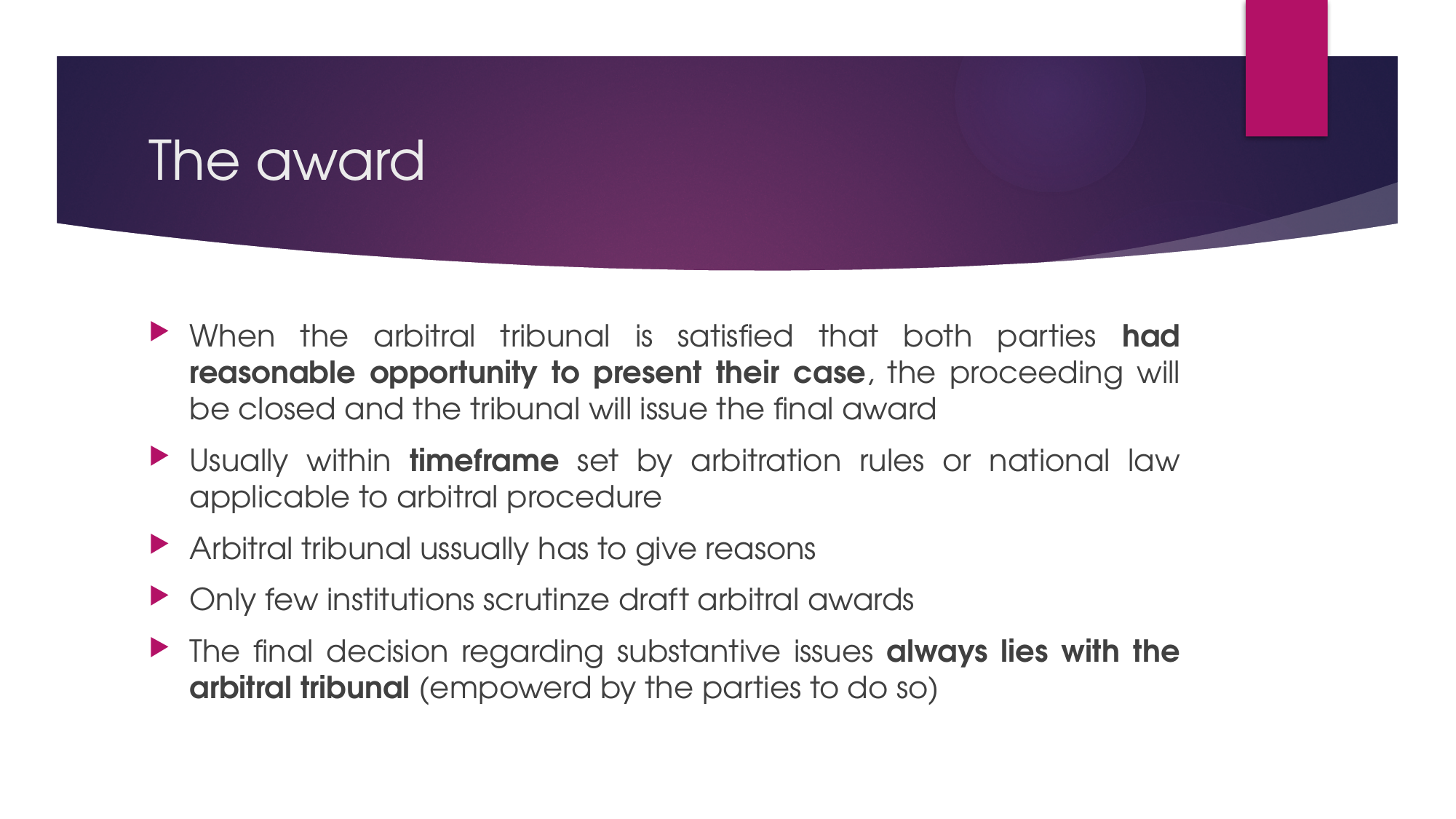

# The award
When the arbitral tribunal is satisfied that both parties had reasonable opportunity to present their case, the proceeding will be closed and the tribunal will issue the final award
Usually within timeframe set by arbitration rules or national law applicable to arbitral procedure
Arbitral tribunal ussually has to give reasons
Only few institutions scrutinze draft arbitral awards
The final decision regarding substantive issues always lies with the arbitral tribunal (empowerd by the parties to do so)
22/11/17